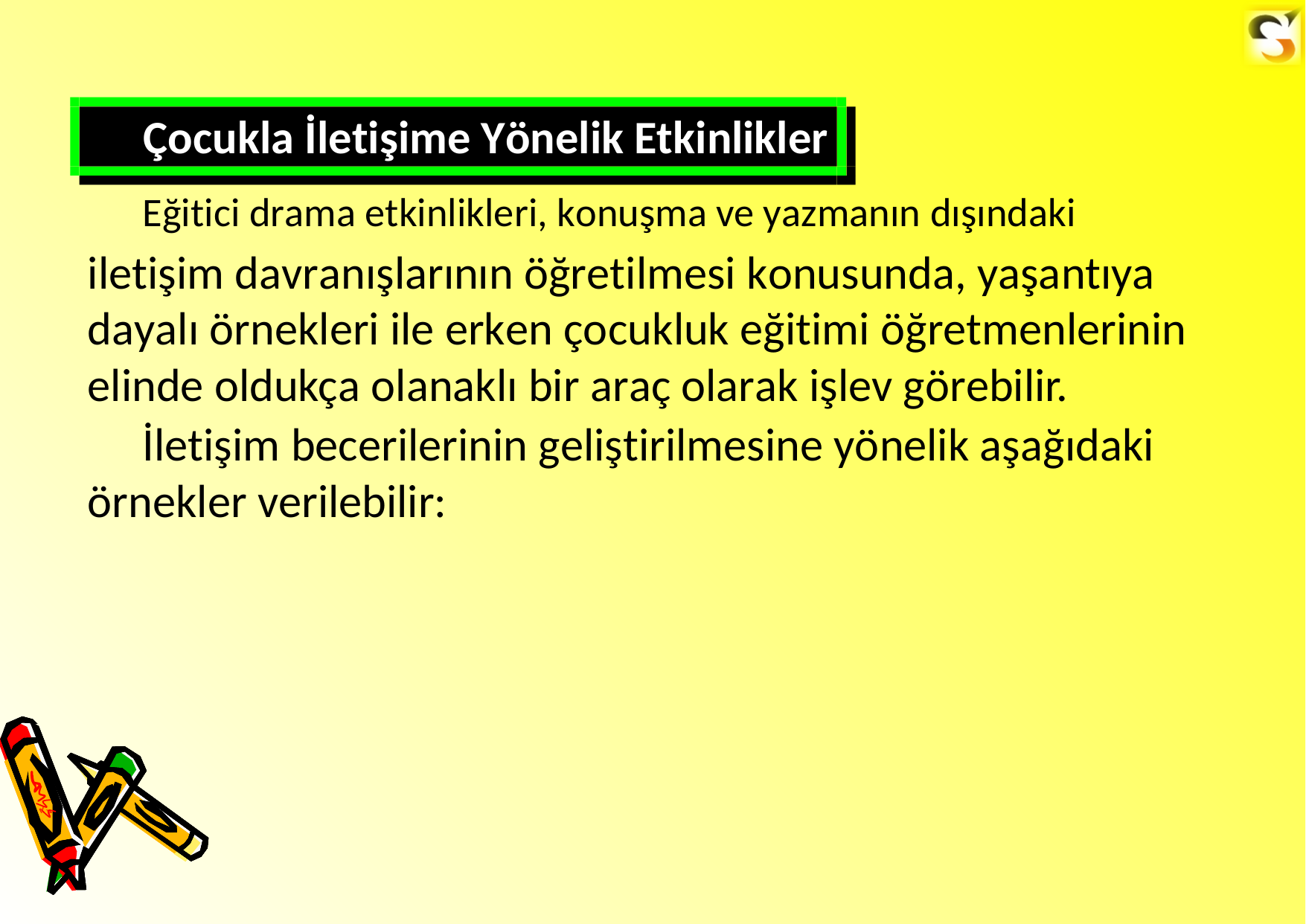

Çocukla İletişime Yönelik Etkinlikler

Eğitici drama etkinlikleri, konuşma ve yazmanın dışındaki
iletişim davranışlarının öğretilmesi konusunda, yaşantıya dayalı örnekleri ile erken çocukluk eğitimi öğretmenlerinin elinde oldukça olanaklı bir araç olarak işlev görebilir.
İletişim becerilerinin geliştirilmesine yönelik aşağıdaki
örnekler verilebilir: